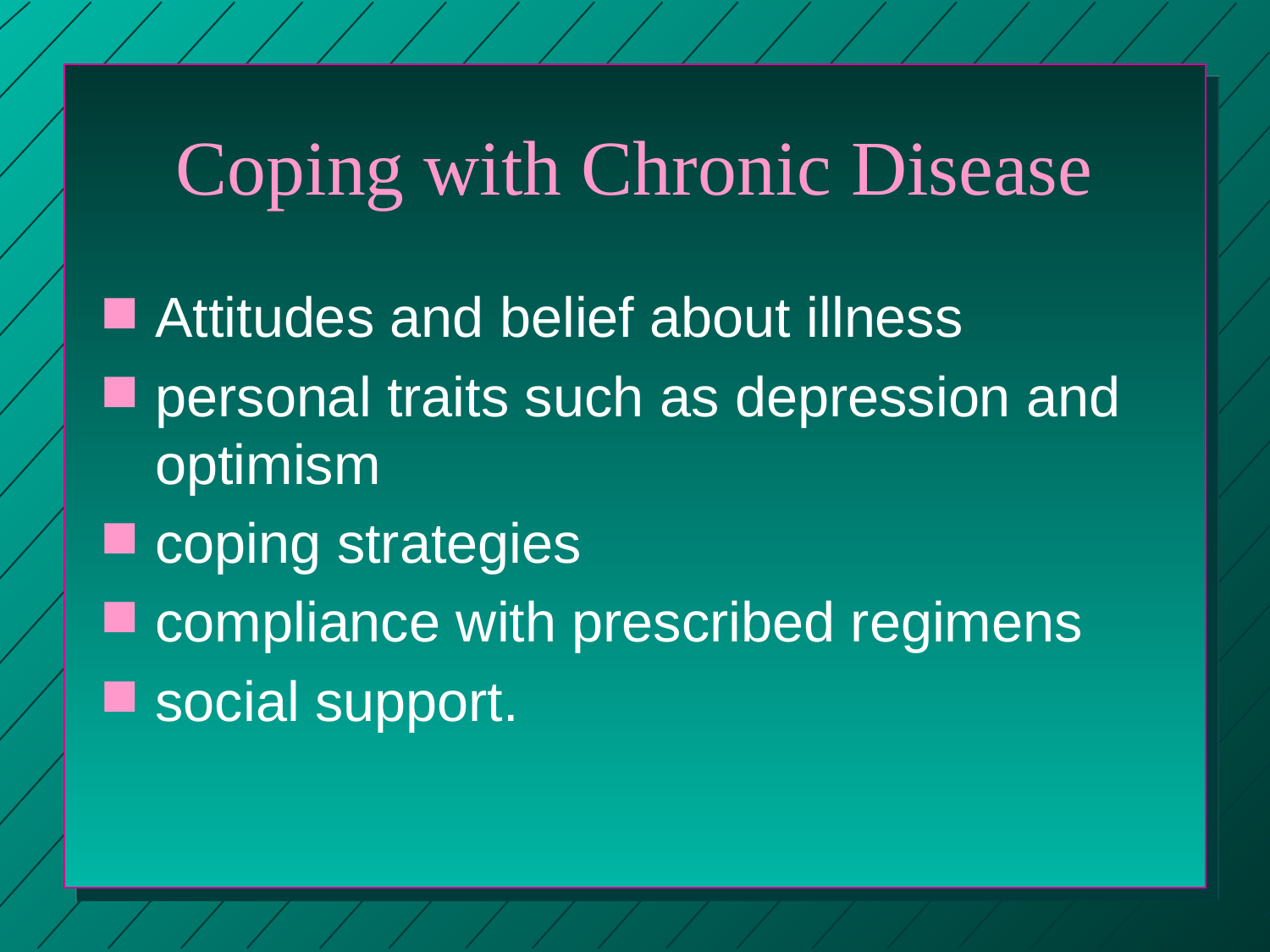

# Coping with Chronic Disease
Attitudes and belief about illness
personal traits such as depression and optimism
coping strategies
compliance with prescribed regimens
social support.